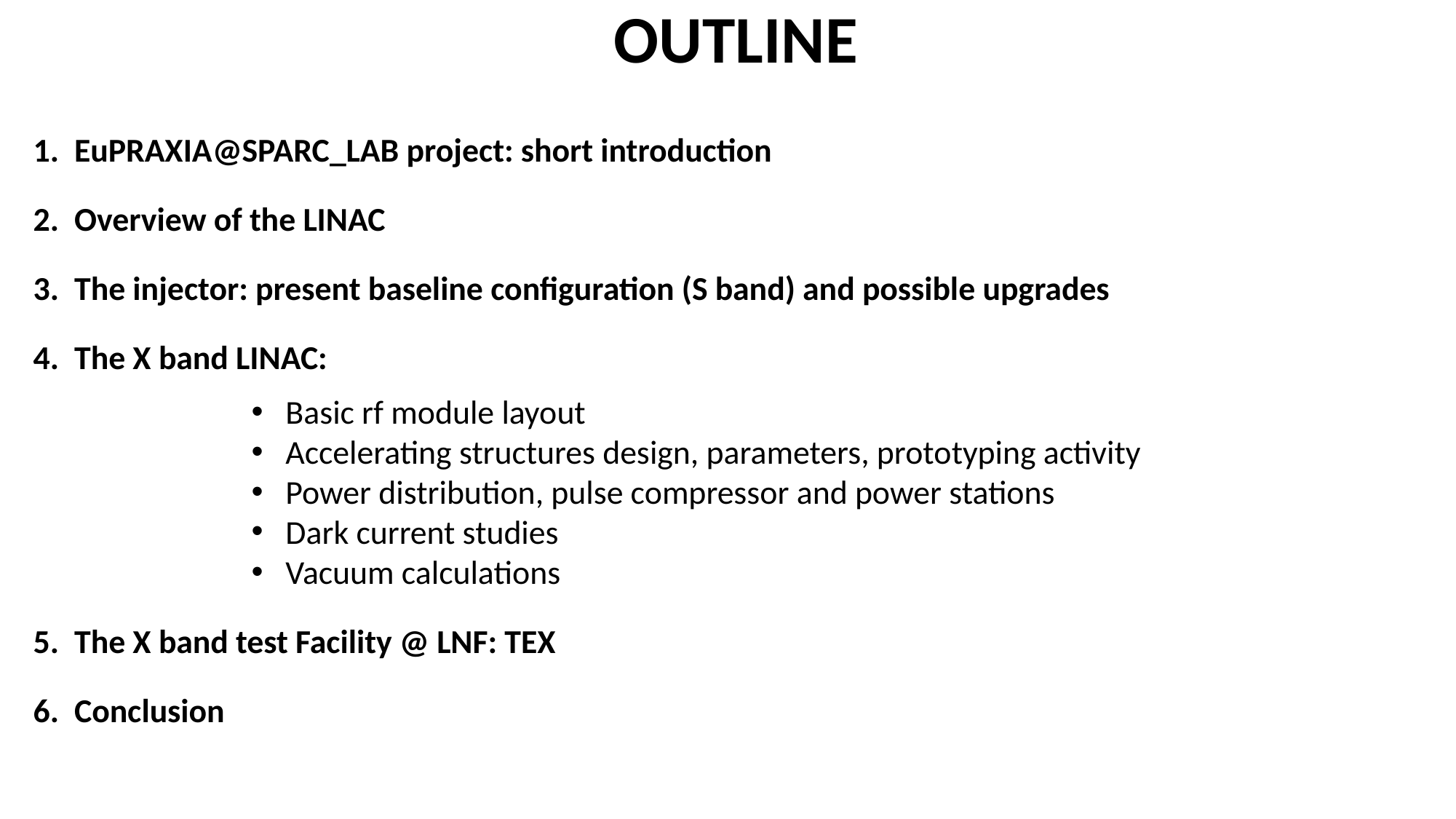

OUTLINE
EuPRAXIA@SPARC_LAB project: short introduction

Overview of the LINAC

The injector: present baseline configuration (S band) and possible upgrades

The X band LINAC:

Basic rf module layout
Accelerating structures design, parameters, prototyping activity
Power distribution, pulse compressor and power stations
Dark current studies
Vacuum calculations

The X band test Facility @ LNF: TEX

Conclusion